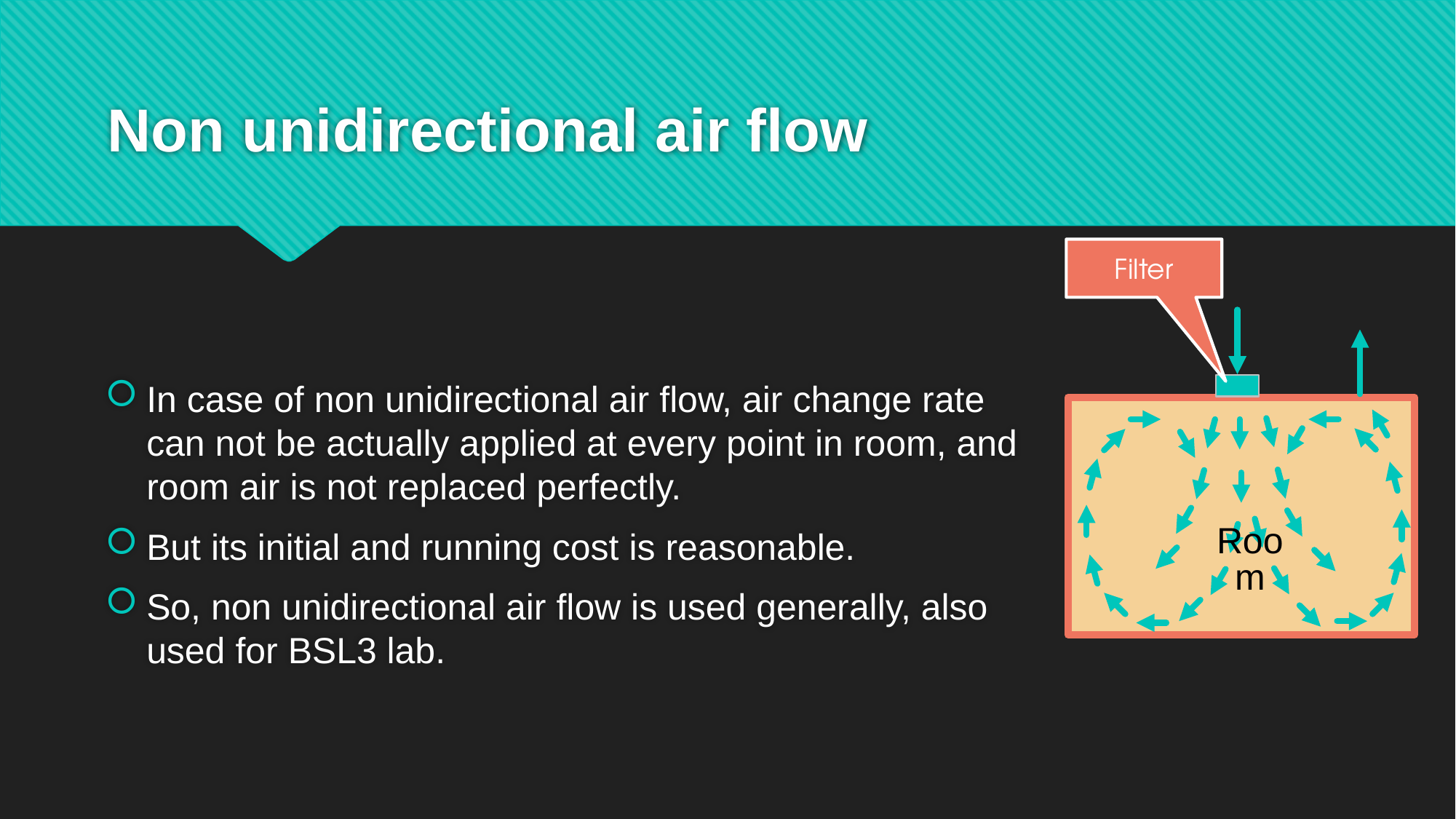

# Non unidirectional air flow
In case of non unidirectional air flow, air change rate can not be actually applied at every point in room, and room air is not replaced perfectly.
But its initial and running cost is reasonable.
So, non unidirectional air flow is used generally, also used for BSL3 lab.
Filter

Room